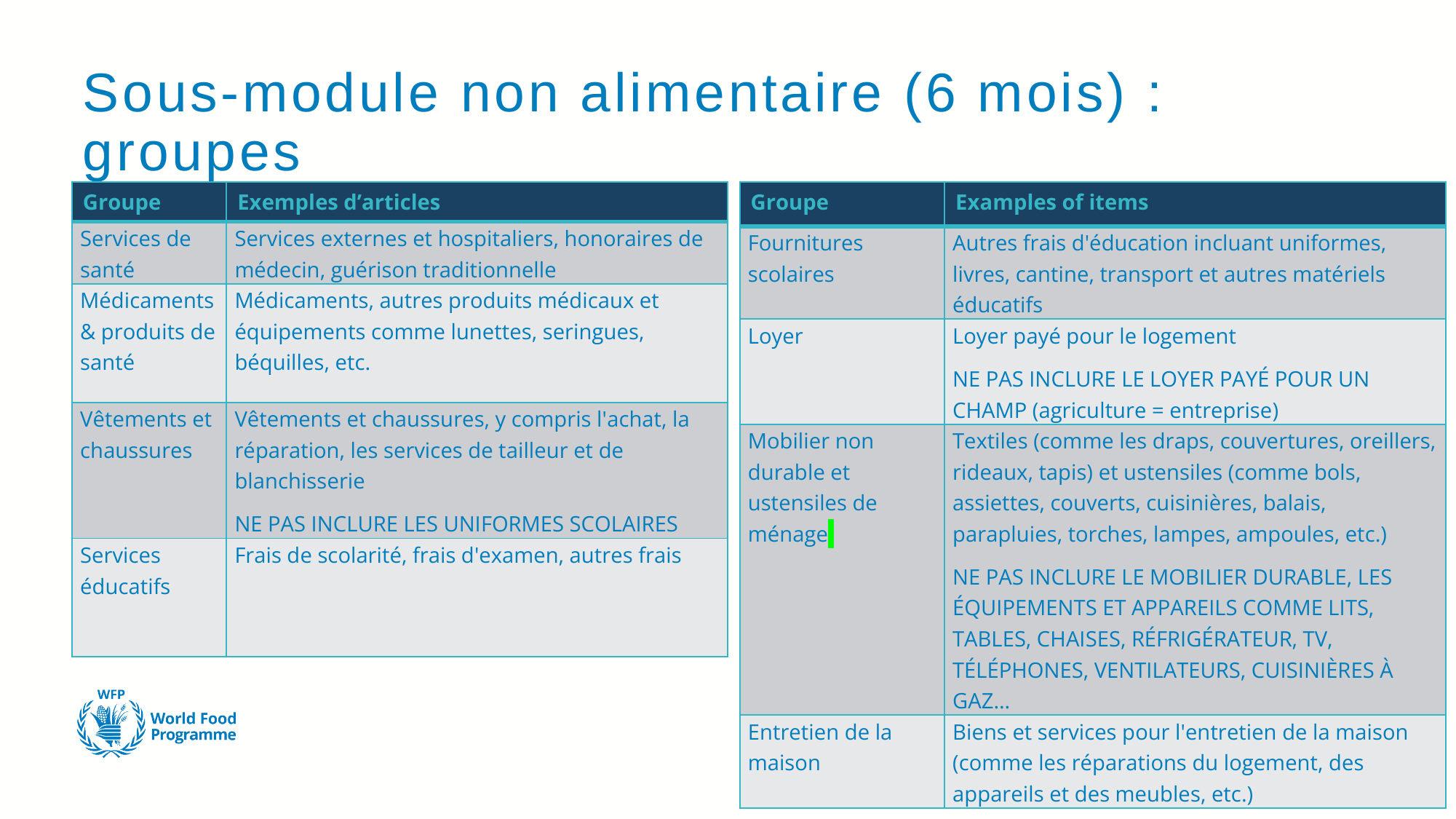

# Sous-module non alimentaire (6 mois) : groupes
| Groupe | Examples of items |
| --- | --- |
| Fournitures scolaires | Autres frais d'éducation incluant uniformes, livres, cantine, transport et autres matériels éducatifs |
| Loyer | Loyer payé pour le logement NE PAS INCLURE LE LOYER PAYÉ POUR UN CHAMP (agriculture = entreprise) |
| Mobilier non durable et ustensiles de ménage | Textiles (comme les draps, couvertures, oreillers, rideaux, tapis) et ustensiles (comme bols, assiettes, couverts, cuisinières, balais, parapluies, torches, lampes, ampoules, etc.) NE PAS INCLURE LE MOBILIER DURABLE, LES ÉQUIPEMENTS ET APPAREILS COMME LITS, TABLES, CHAISES, RÉFRIGÉRATEUR, TV, TÉLÉPHONES, VENTILATEURS, CUISINIÈRES À GAZ… |
| Entretien de la maison | Biens et services pour l'entretien de la maison (comme les réparations du logement, des appareils et des meubles, etc.) |
| Groupe | Exemples d’articles |
| --- | --- |
| Services de santé | Services externes et hospitaliers, honoraires de médecin, guérison traditionnelle |
| Médicaments & produits de santé | Médicaments, autres produits médicaux et équipements comme lunettes, seringues, béquilles, etc. |
| Vêtements et chaussures | Vêtements et chaussures, y compris l'achat, la réparation, les services de tailleur et de blanchisserie NE PAS INCLURE LES UNIFORMES SCOLAIRES |
| Services éducatifs | Frais de scolarité, frais d'examen, autres frais |